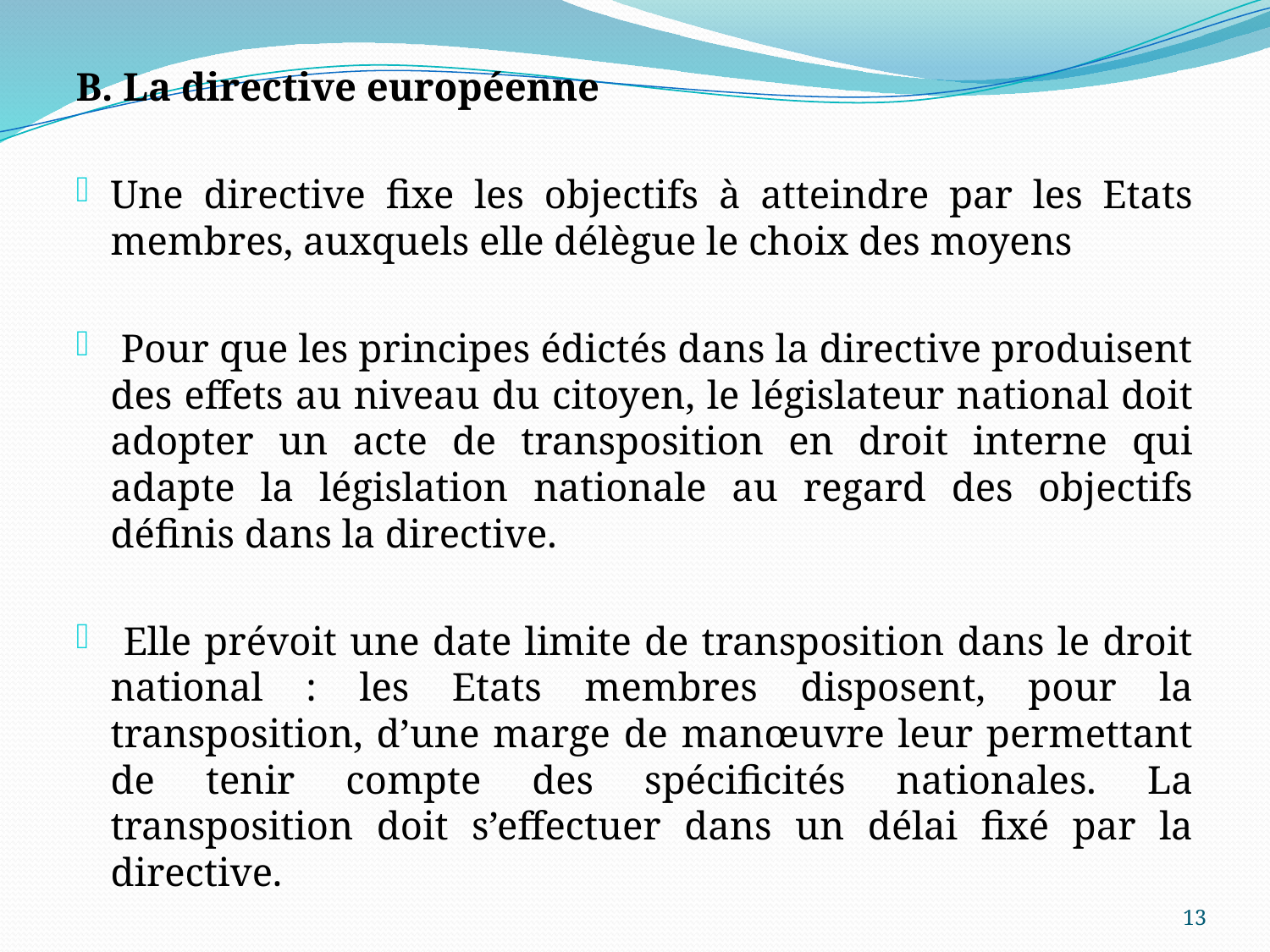

B. La directive européenne

Une directive fixe les objectifs à atteindre par les Etats membres, auxquels elle délègue le choix des moyens

 Pour que les principes édictés dans la directive produisent des effets au niveau du citoyen, le législateur national doit adopter un acte de transposition en droit interne qui adapte la législation nationale au regard des objectifs définis dans la directive.

 Elle prévoit une date limite de transposition dans le droit national : les Etats membres disposent, pour la transposition, d’une marge de manœuvre leur permettant de tenir compte des spécificités nationales. La transposition doit s’effectuer dans un délai fixé par la directive.
13